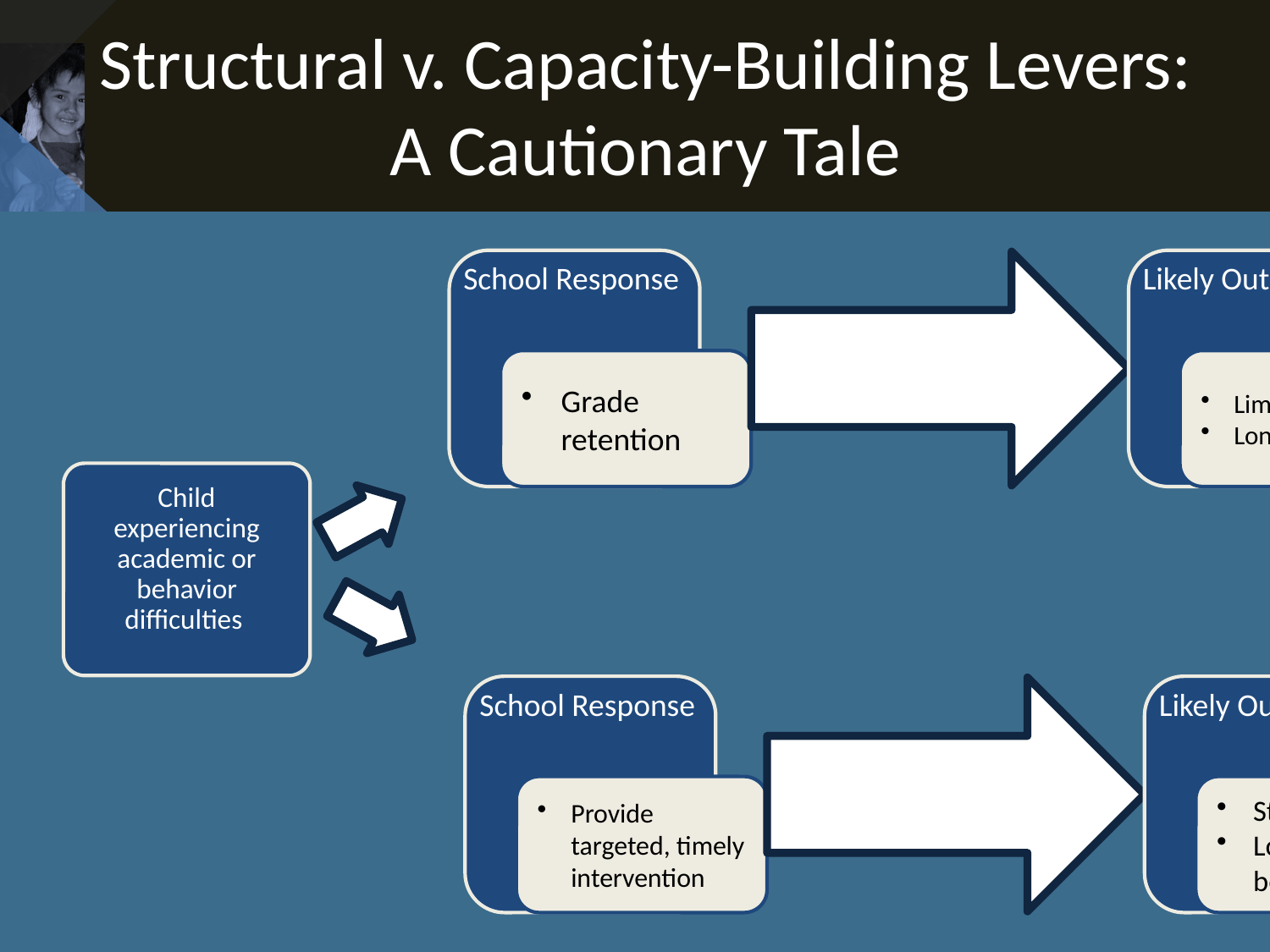

# Structural v. Capacity-Building Levers: A Cautionary Tale
School Response
Grade retention

Child experiencing academic or behavior difficulties

School Response
Provide targeted, timely intervention